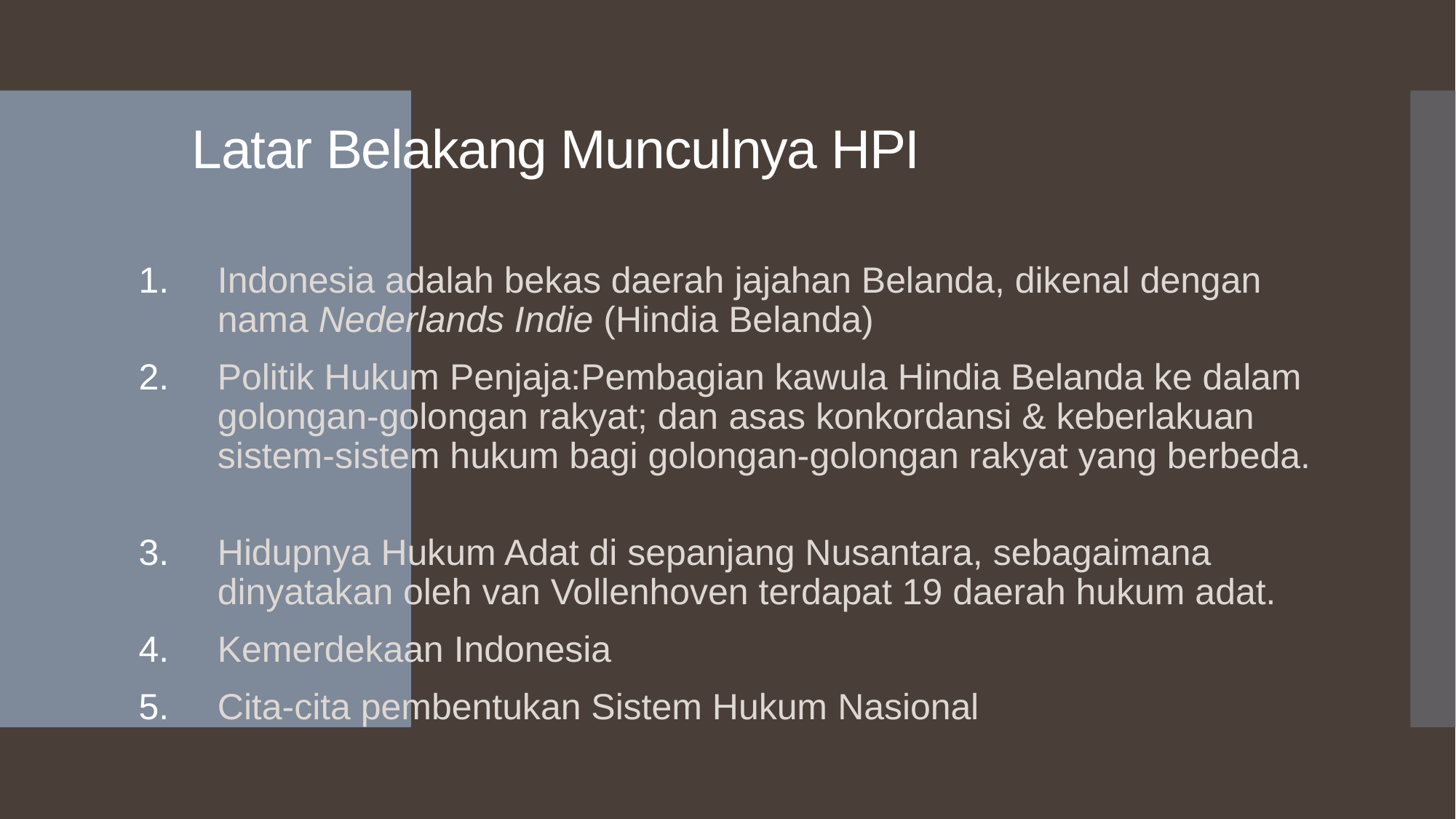

# Latar Belakang Munculnya HPI
Indonesia adalah bekas daerah jajahan Belanda, dikenal dengan nama Nederlands Indie (Hindia Belanda)
Politik Hukum Penjaja:Pembagian kawula Hindia Belanda ke dalam golongan-golongan rakyat; dan asas konkordansi & keberlakuan sistem-sistem hukum bagi golongan-golongan rakyat yang berbeda.
Hidupnya Hukum Adat di sepanjang Nusantara, sebagaimana dinyatakan oleh van Vollenhoven terdapat 19 daerah hukum adat.
Kemerdekaan Indonesia
Cita-cita pembentukan Sistem Hukum Nasional